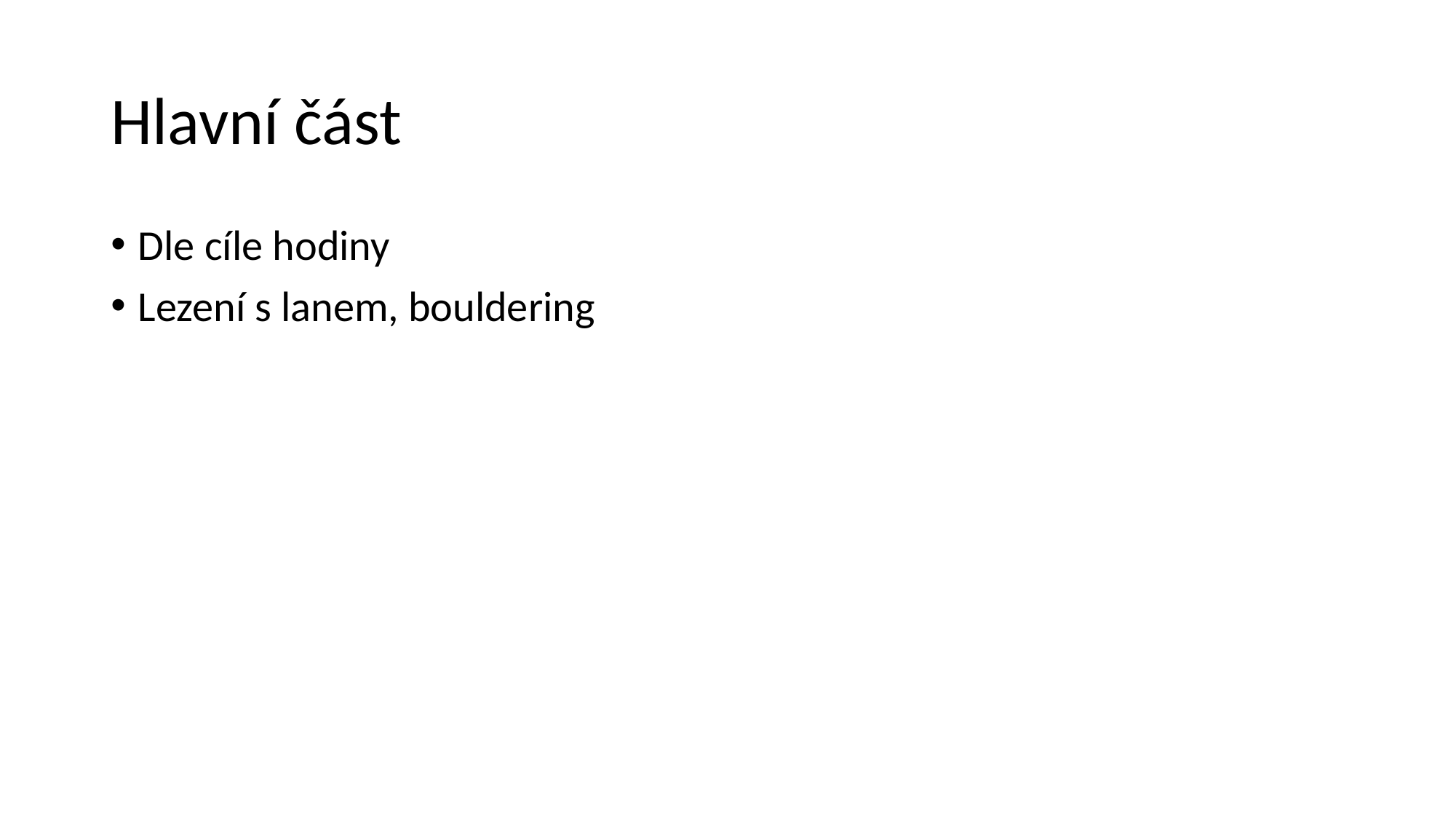

# Hlavní část
Dle cíle hodiny
Lezení s lanem, bouldering